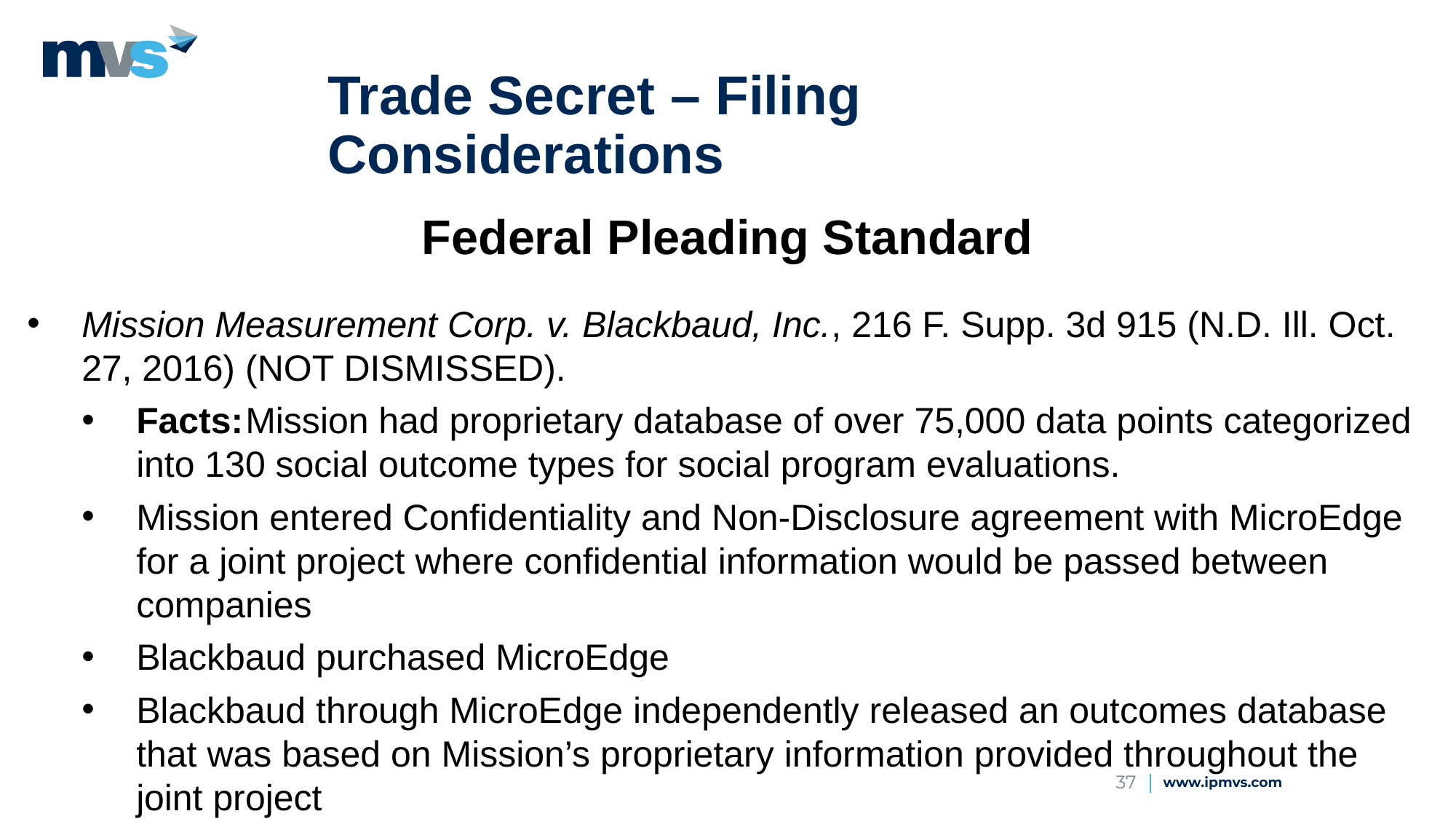

# Trade Secret – Filing Considerations
Federal Pleading Standard
Mission Measurement Corp. v. Blackbaud, Inc., 216 F. Supp. 3d 915 (N.D. Ill. Oct. 27, 2016) (NOT DISMISSED).
Facts:	Mission had proprietary database of over 75,000 data points categorized into 130 social outcome types for social program evaluations.
Mission entered Confidentiality and Non-Disclosure agreement with MicroEdge for a joint project where confidential information would be passed between companies
Blackbaud purchased MicroEdge
Blackbaud through MicroEdge independently released an outcomes database that was based on Mission’s proprietary information provided throughout the joint project